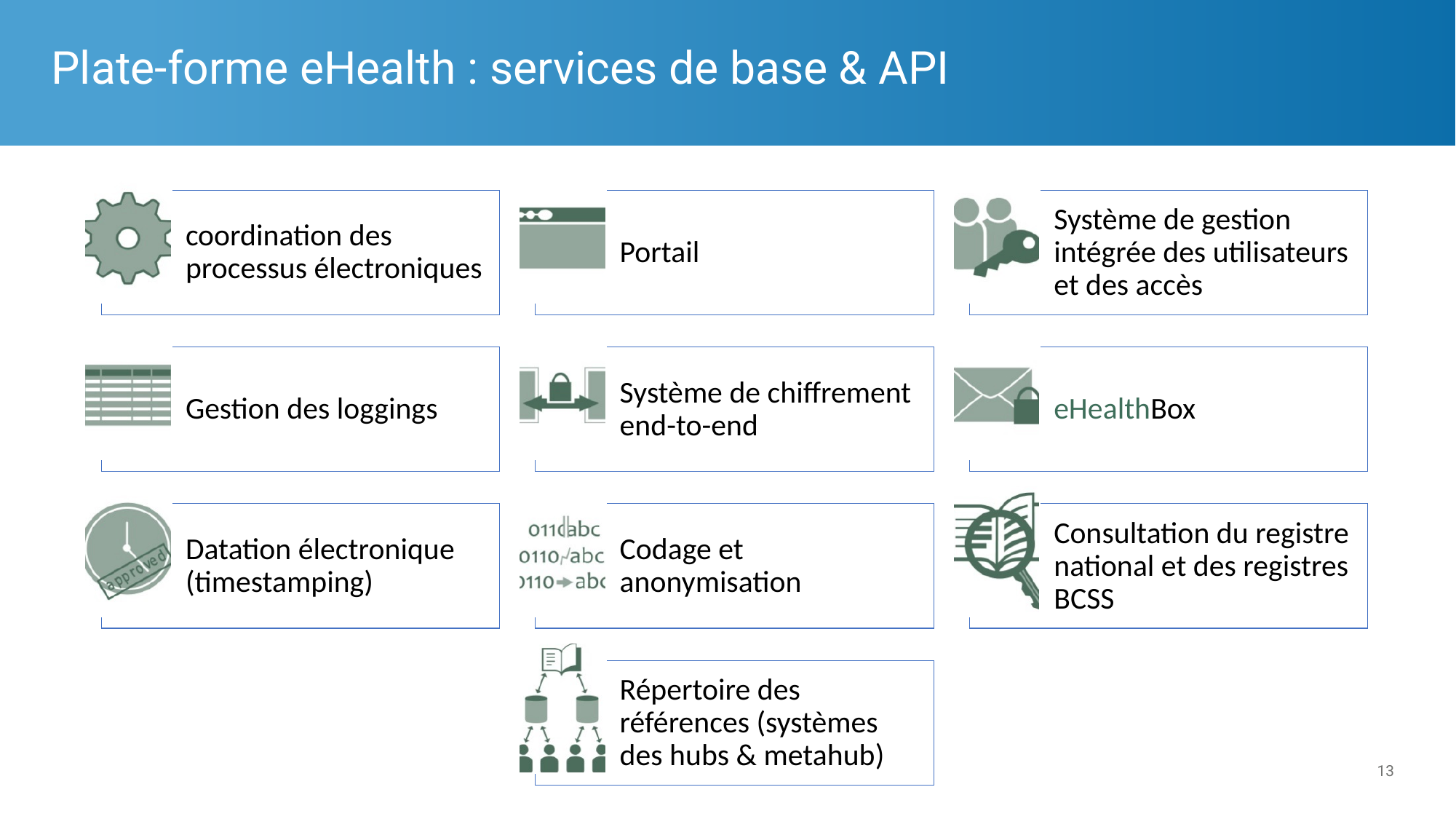

# Plate-forme eHealth : services de base & API
coordination des processus électroniques
Portail
Système de gestion intégrée des utilisateurs et des accès
Gestion des loggings
Système de chiffrement end-to-end
eHealthBox
Datation électronique (timestamping)
Codage et anonymisation
Consultation du registre national et des registres BCSS
Répertoire des références (systèmes des hubs & metahub)
13